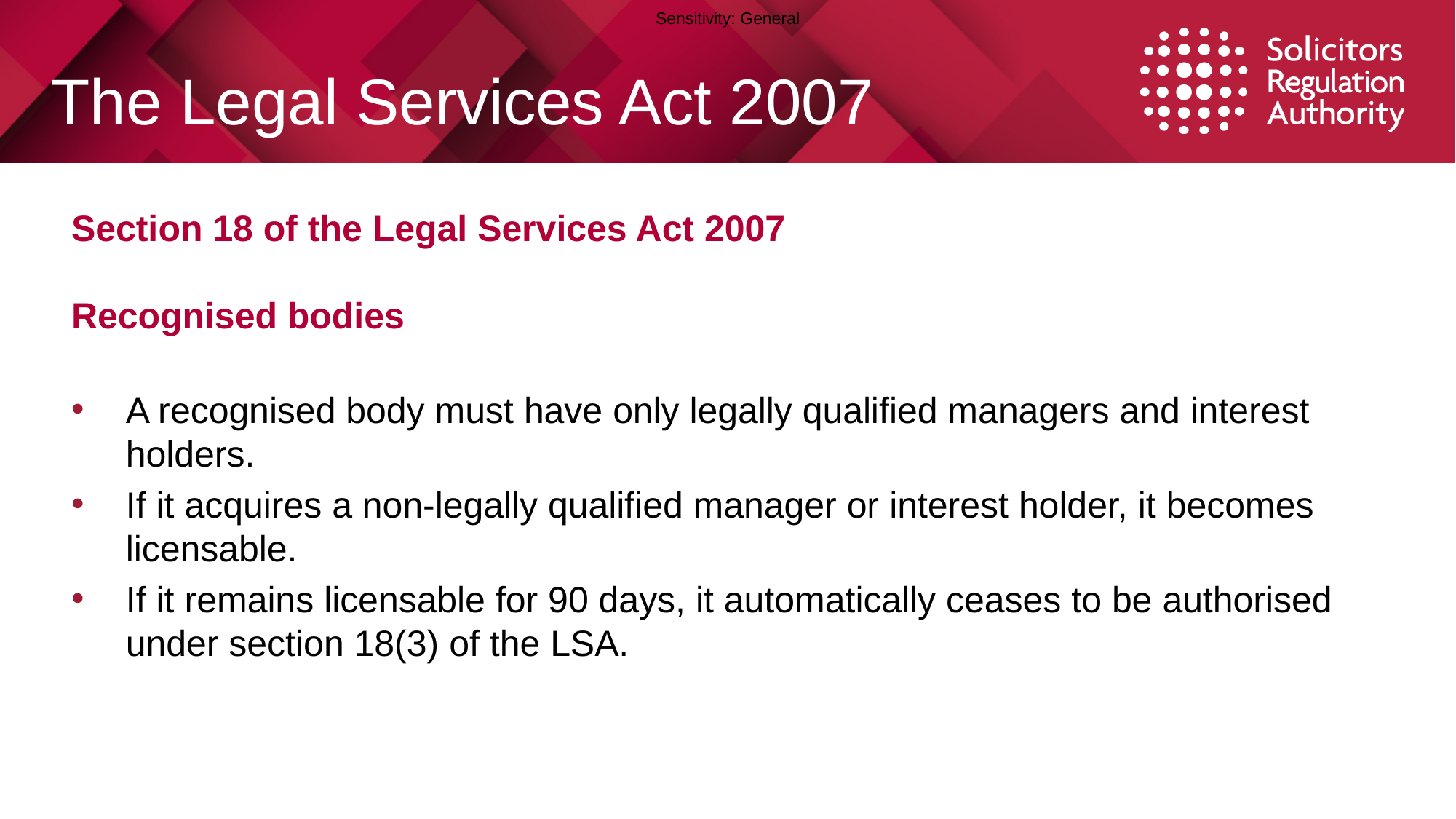

# The Legal Services Act 2007
Section 18 of the Legal Services Act 2007

Recognised bodies

A recognised body must have only legally qualified managers and interest holders.
If it acquires a non-legally qualified manager or interest holder, it becomes licensable.
If it remains licensable for 90 days, it automatically ceases to be authorised under section 18(3) of the LSA.